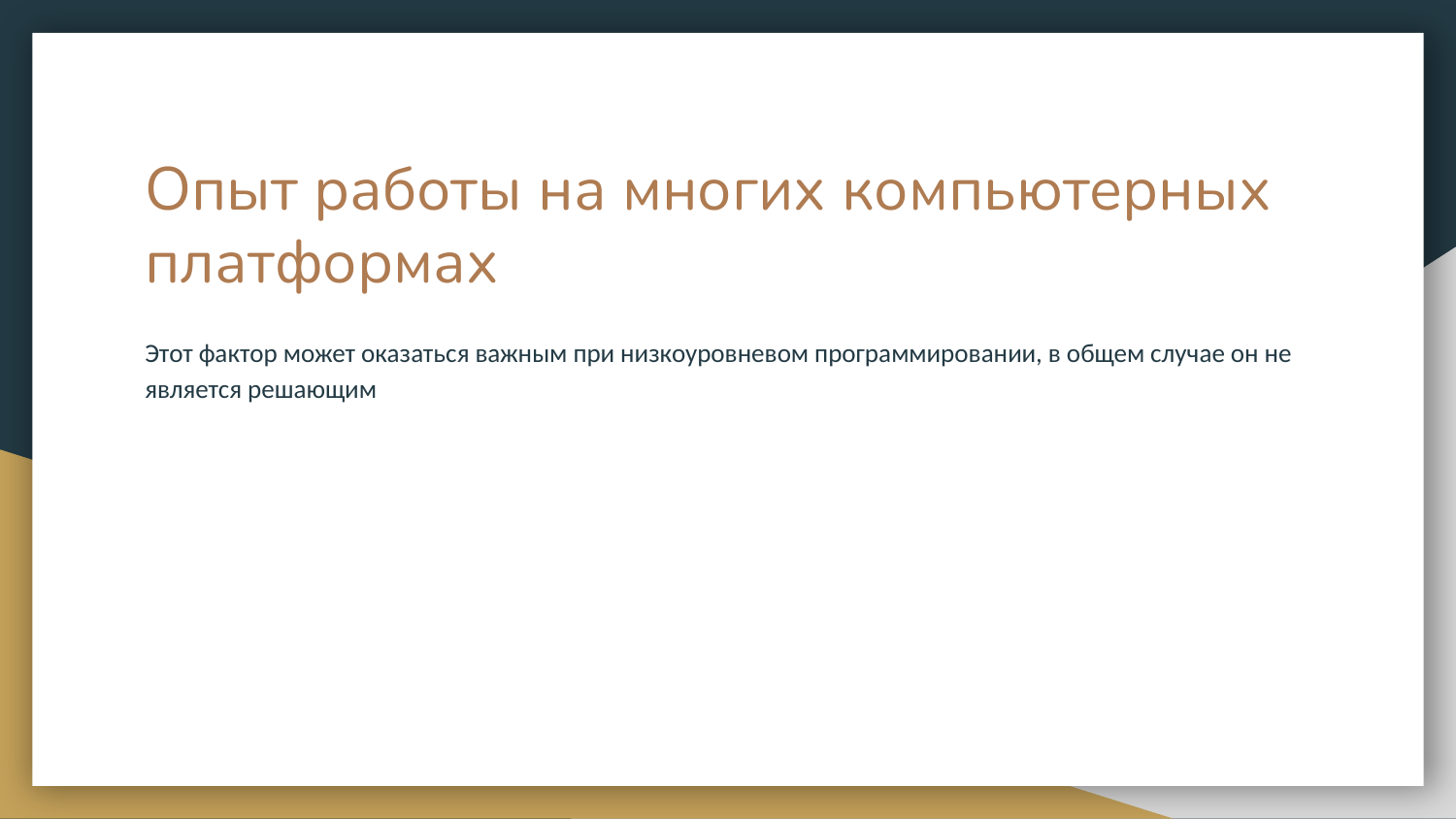

# Опыт работы на многих компьютерных платформах

Этот фактор может оказаться важным при низкоуровневом программировании, в общем случае он не является решающим